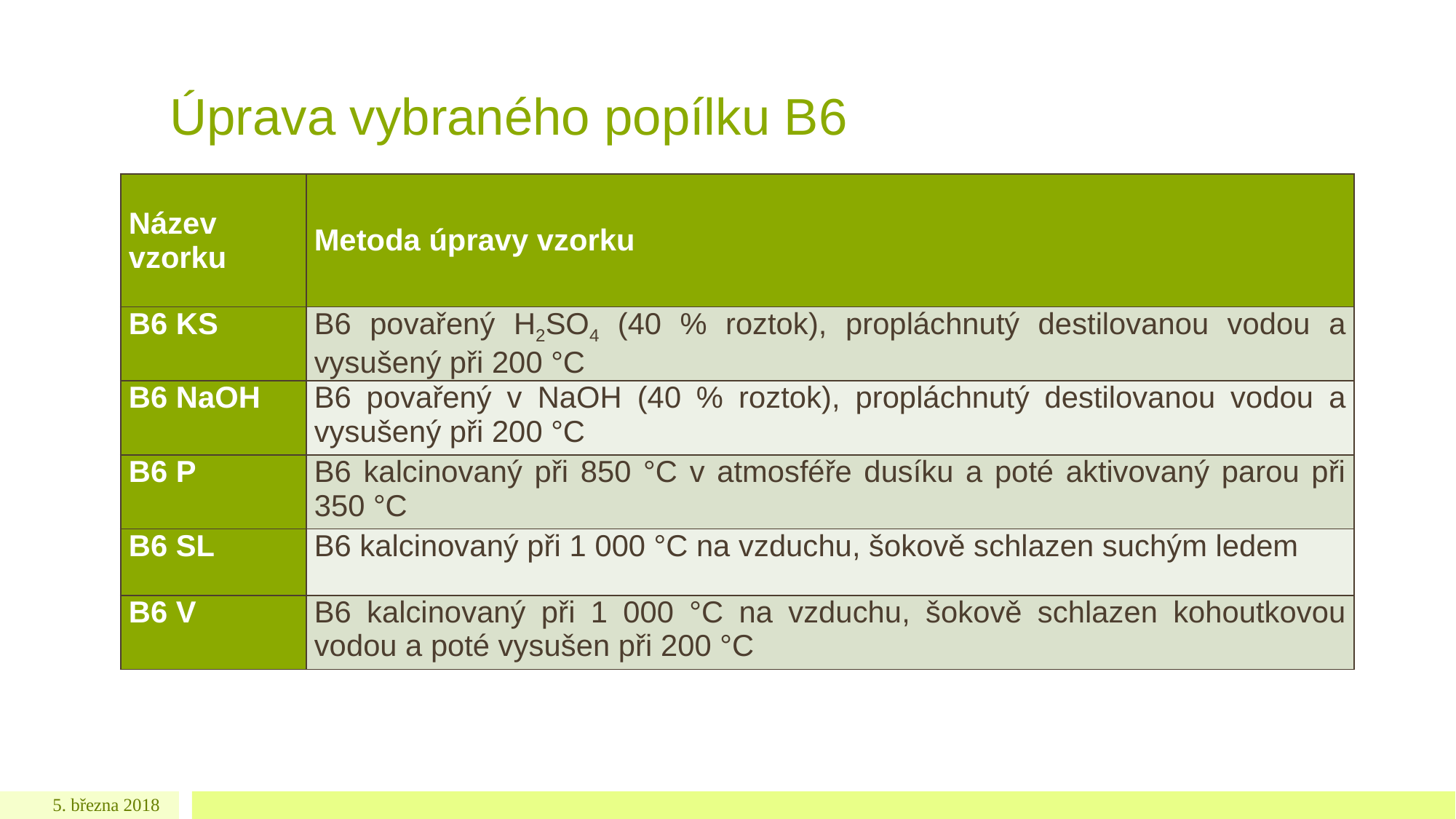

# Úprava vybraného popílku B6
| Název vzorku | Metoda úpravy vzorku |
| --- | --- |
| B6 KS | B6 povařený H2SO4 (40 % roztok), propláchnutý destilovanou vodou a vysušený při 200 °C |
| B6 NaOH | B6 povařený v NaOH (40 % roztok), propláchnutý destilovanou vodou a vysušený při 200 °C |
| B6 P | B6 kalcinovaný při 850 °C v atmosféře dusíku a poté aktivovaný parou při 350 °C |
| B6 SL | B6 kalcinovaný při 1 000 °C na vzduchu, šokově schlazen suchým ledem |
| B6 V | B6 kalcinovaný při 1 000 °C na vzduchu, šokově schlazen kohoutkovou vodou a poté vysušen při 200 °C |
5. března 2018